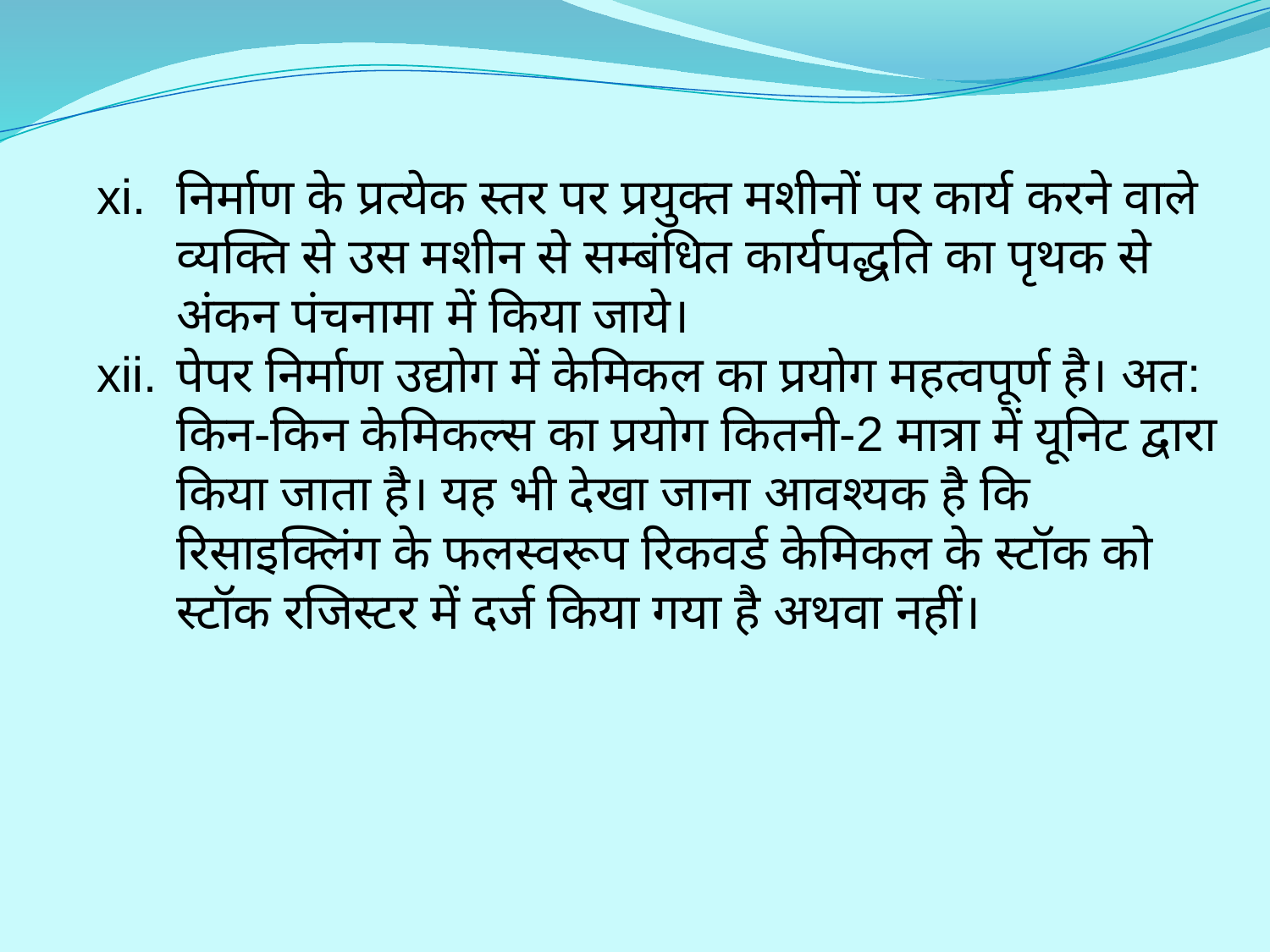

निर्माण के प्रत्येक स्तर पर प्रयुक्त मशीनों पर कार्य करने वाले व्यक्ति से उस मशीन से सम्बंधित कार्यपद्धति का पृथक से अंकन पंचनामा में किया जाये।
पेपर निर्माण उद्योग में केमिकल का प्रयोग महत्वपूर्ण है। अत: किन-किन केमिकल्स का प्रयोग कितनी-2 मात्रा में यूनिट द्वारा किया जाता है। यह भी देखा जाना आवश्यक है कि रिसाइक्लिंग के फलस्वरूप रिकवर्ड केमिकल के स्टॉक को स्टॉक रजिस्टर में दर्ज किया गया है अथवा नहीं।